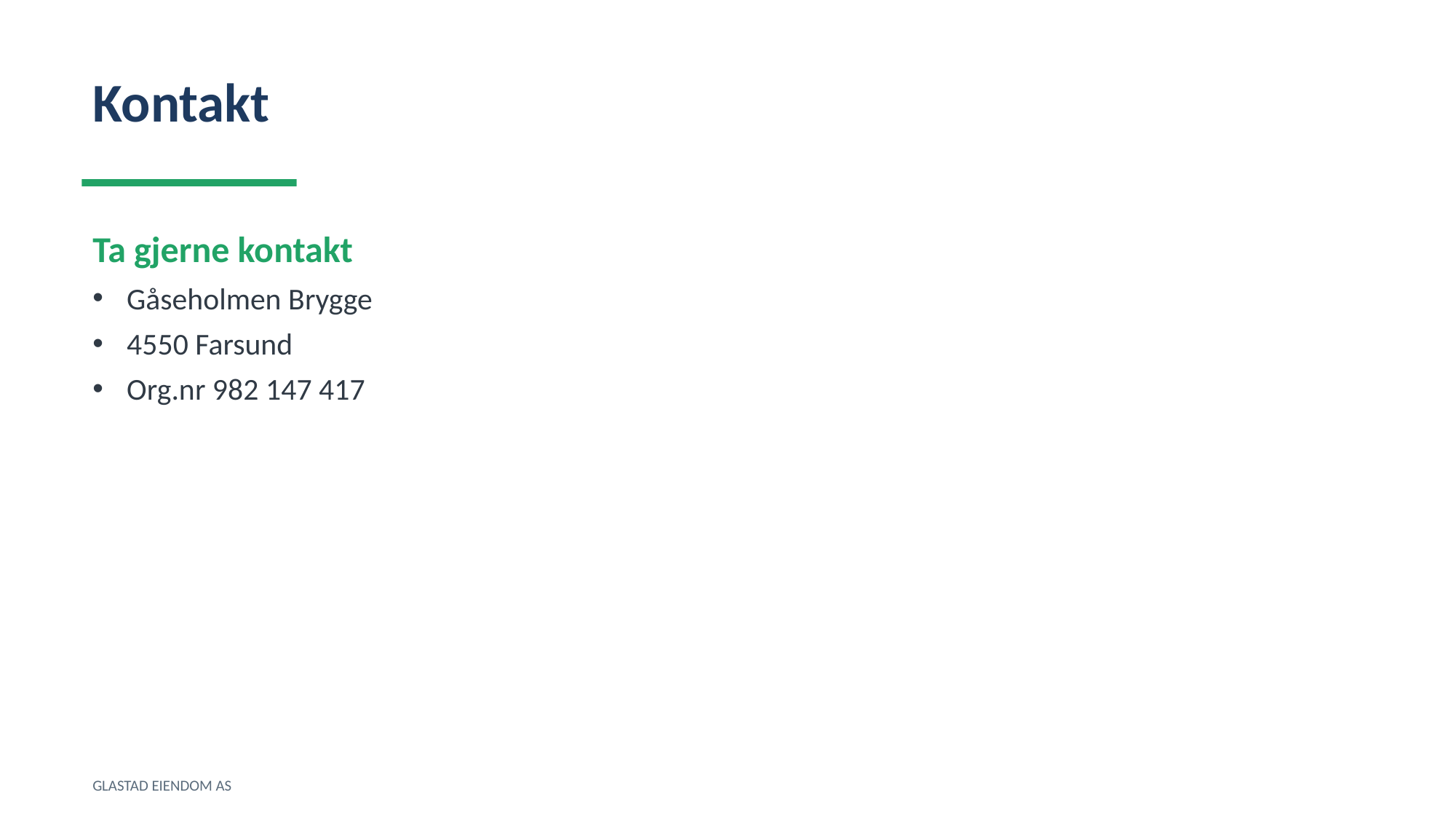

Kontakt

Ta gjerne kontakt
Gåseholmen Brygge
4550 Farsund
Org.nr 982 147 417
GLASTAD EIENDOM AS